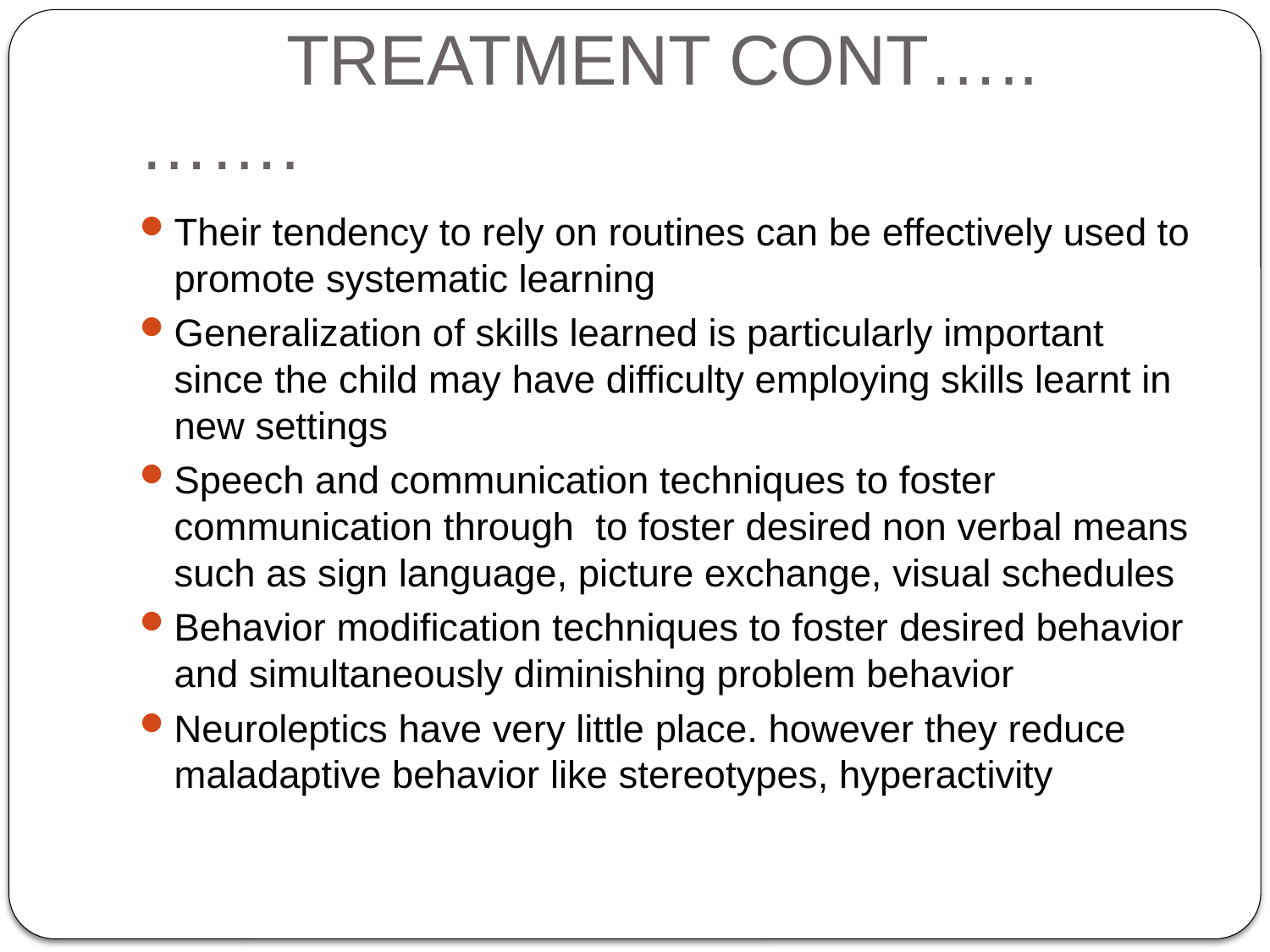

# TREATMENT CONT…..…….
Their tendency to rely on routines can be effectively used to promote systematic learning
Generalization of skills learned is particularly important since the child may have difficulty employing skills learnt in  new settings
Speech and communication techniques to foster communication through  to foster desired non verbal means such as sign language, picture exchange, visual schedules
Behavior modification techniques to foster desired behavior and simultaneously diminishing problem behavior
Neuroleptics have very little place. however they reduce maladaptive behavior like stereotypes, hyperactivity